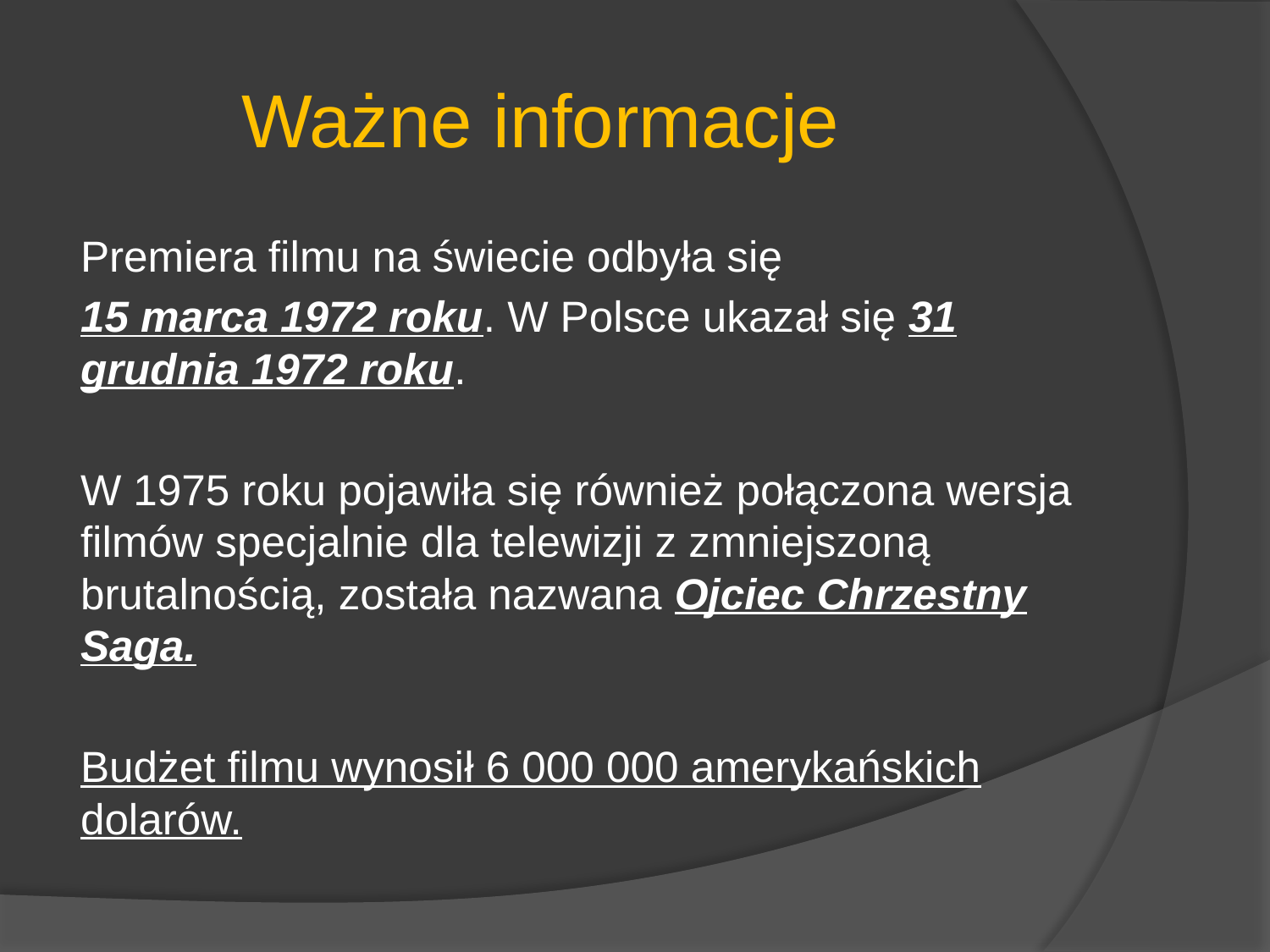

# Ważne informacje
Premiera filmu na świecie odbyła się
15 marca 1972 roku. W Polsce ukazał się 31 grudnia 1972 roku.

W 1975 roku pojawiła się również połączona wersja filmów specjalnie dla telewizji z zmniejszoną brutalnością, została nazwana Ojciec Chrzestny Saga.

Budżet filmu wynosił 6 000 000 amerykańskich dolarów.